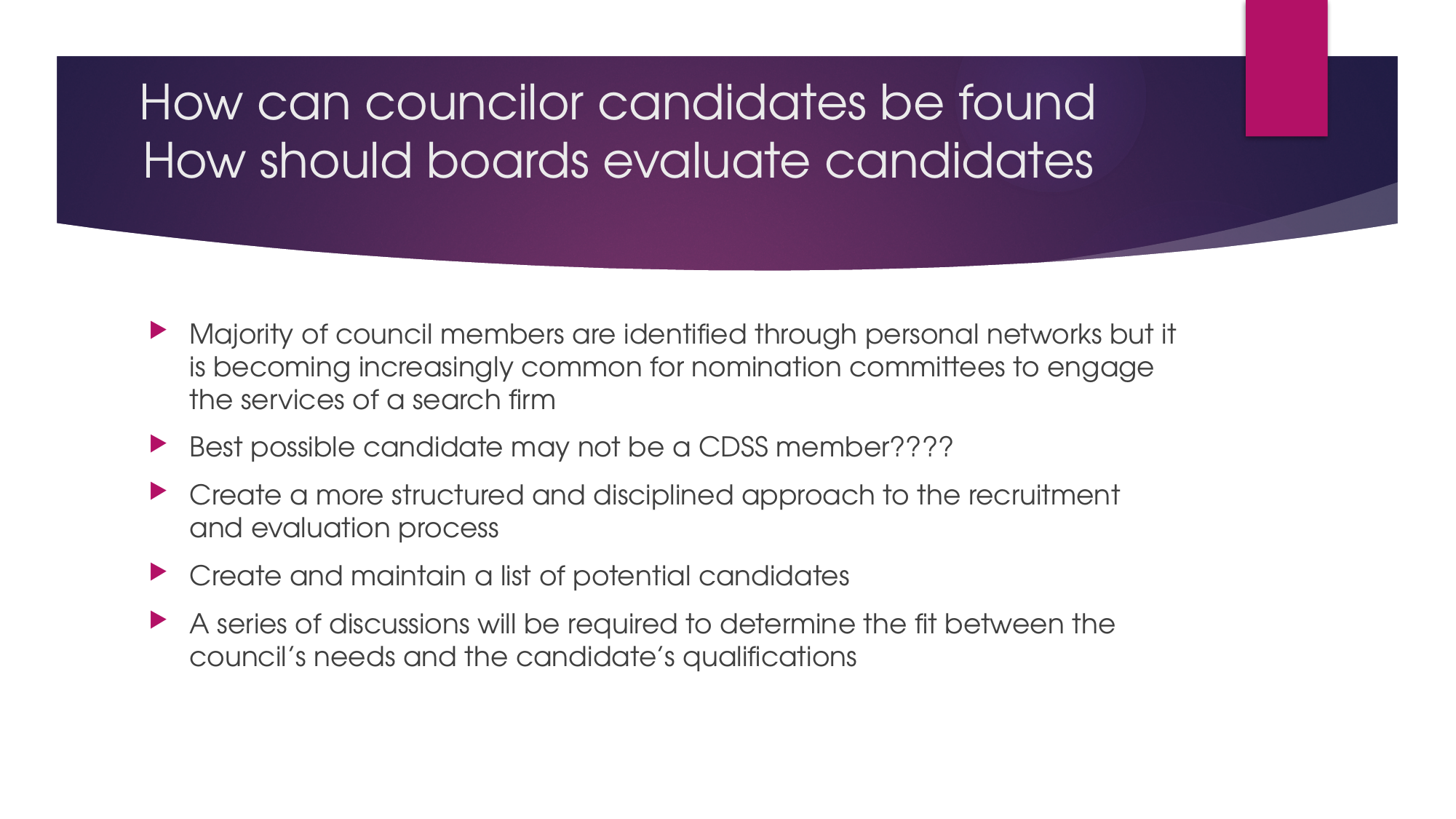

# How can councilor candidates be found How should boards evaluate candidates
Majority of council members are identified through personal networks but it is becoming increasingly common for nomination committees to engage the services of a search firm
Best possible candidate may not be a CDSS member????
Create a more structured and disciplined approach to the recruitment and evaluation process
Create and maintain a list of potential candidates
A series of discussions will be required to determine the fit between the council’s needs and the candidate’s qualifications